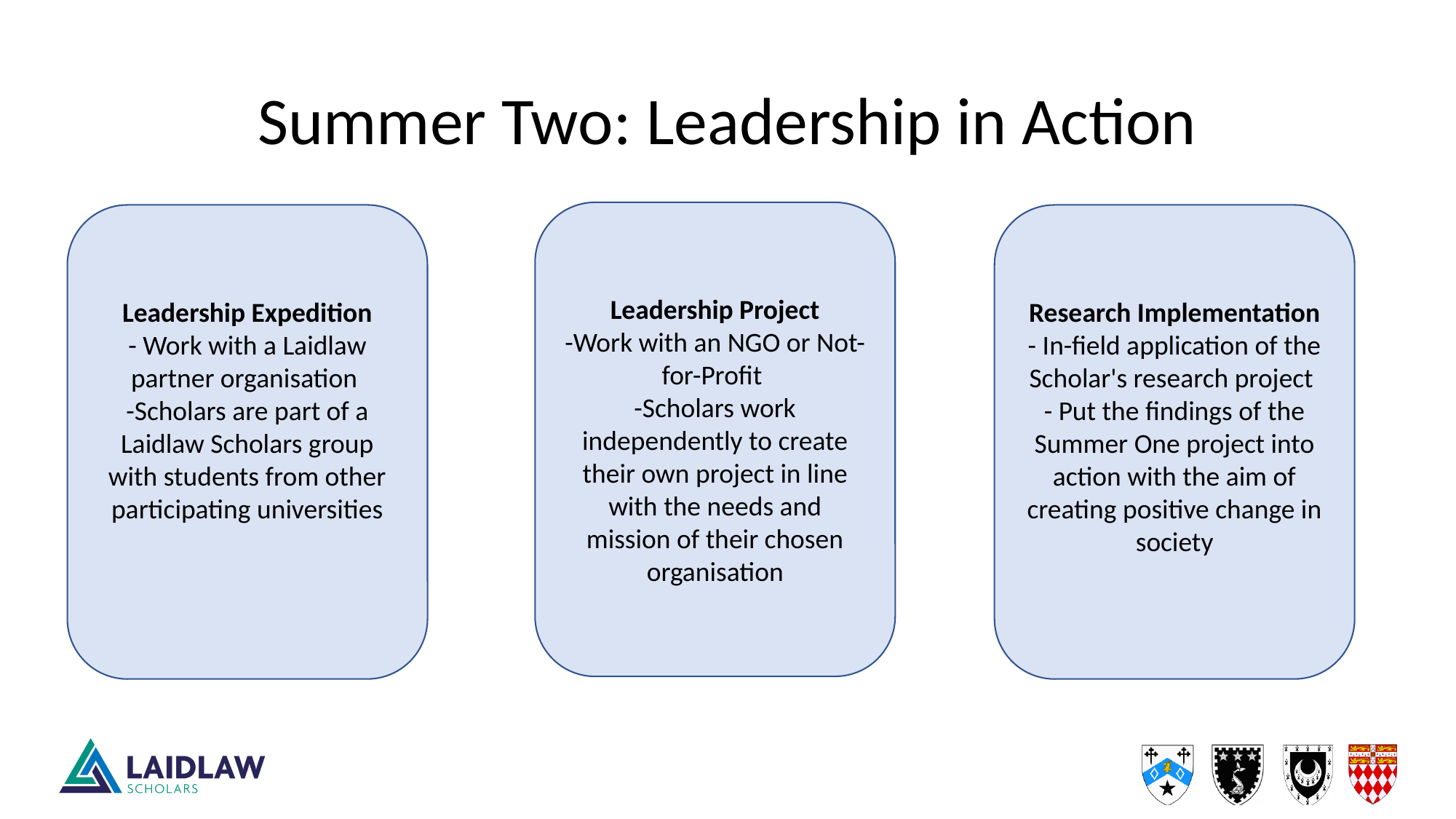

# Summer Two: Leadership in Action

Leadership Project
-Work with an NGO or Not-for-Profit
-Scholars work independently to create their own project in line with the needs and mission of their chosen organisation

Research Implementation
- In-field application of the Scholar's research project
- Put the findings of the Summer One project into action with the aim of creating positive change in society

Leadership Expedition
- Work with a Laidlaw partner organisation
-Scholars are part of a Laidlaw Scholars group with students from other participating universities